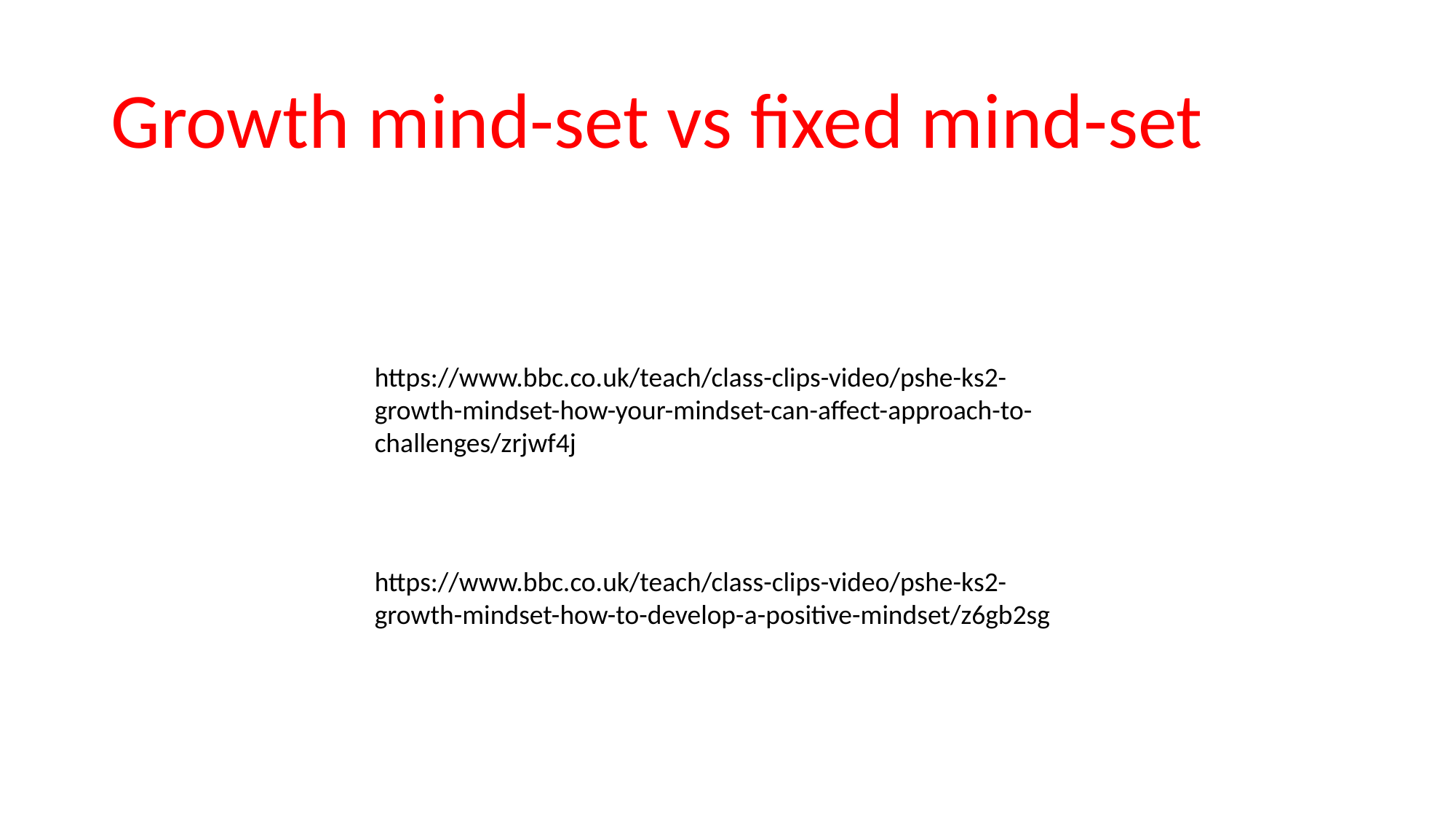

# Growth mind-set vs fixed mind-set
https://www.bbc.co.uk/teach/class-clips-video/pshe-ks2-growth-mindset-how-your-mindset-can-affect-approach-to-challenges/zrjwf4j
https://www.bbc.co.uk/teach/class-clips-video/pshe-ks2-growth-mindset-how-to-develop-a-positive-mindset/z6gb2sg